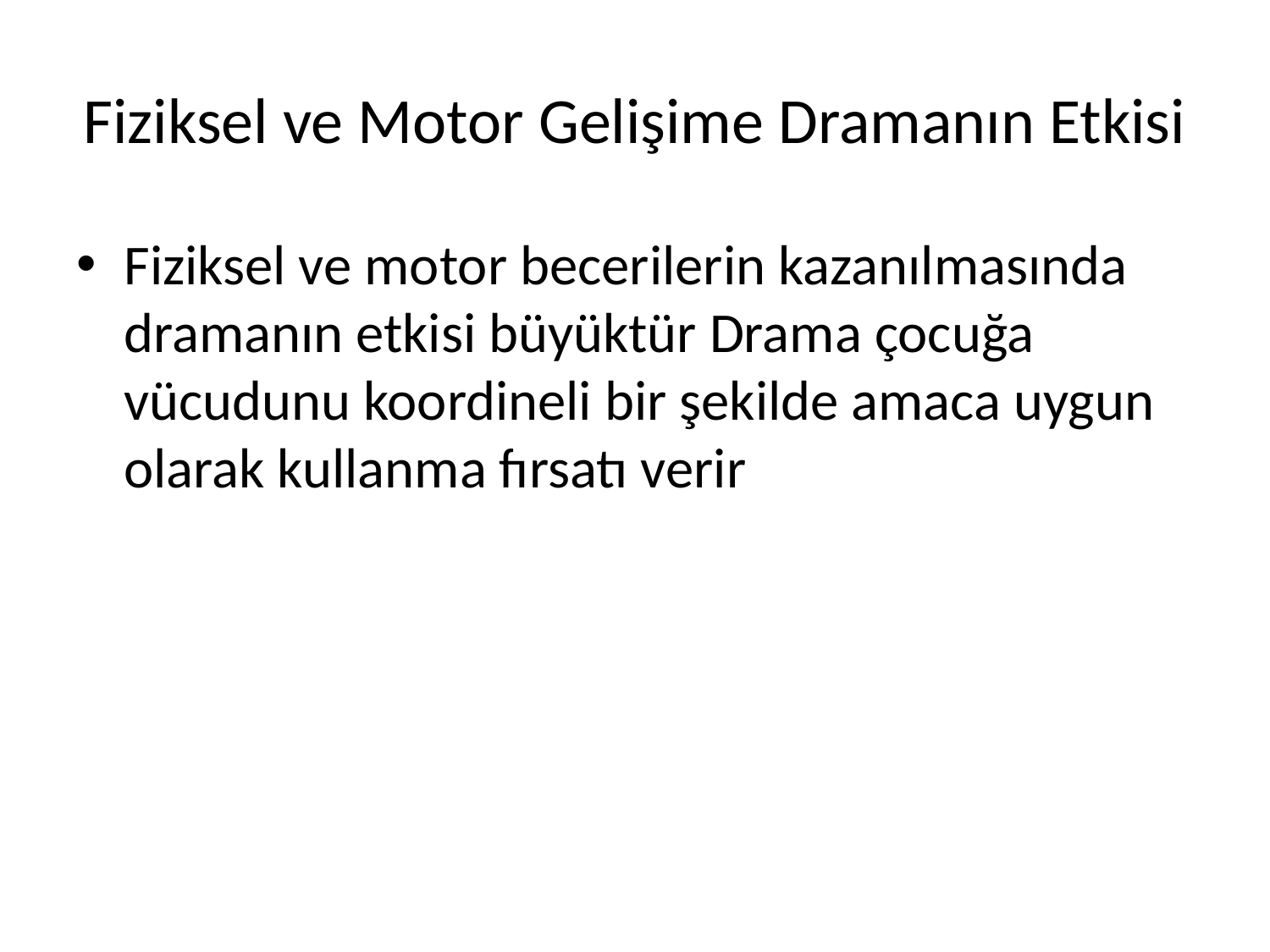

# Fiziksel ve Motor Gelişime Dramanın Etkisi
Fiziksel ve motor becerilerin kazanılmasında dramanın etkisi büyüktür Drama çocuğa vücudunu koordineli bir şekilde amaca uygun olarak kullanma fırsatı verir